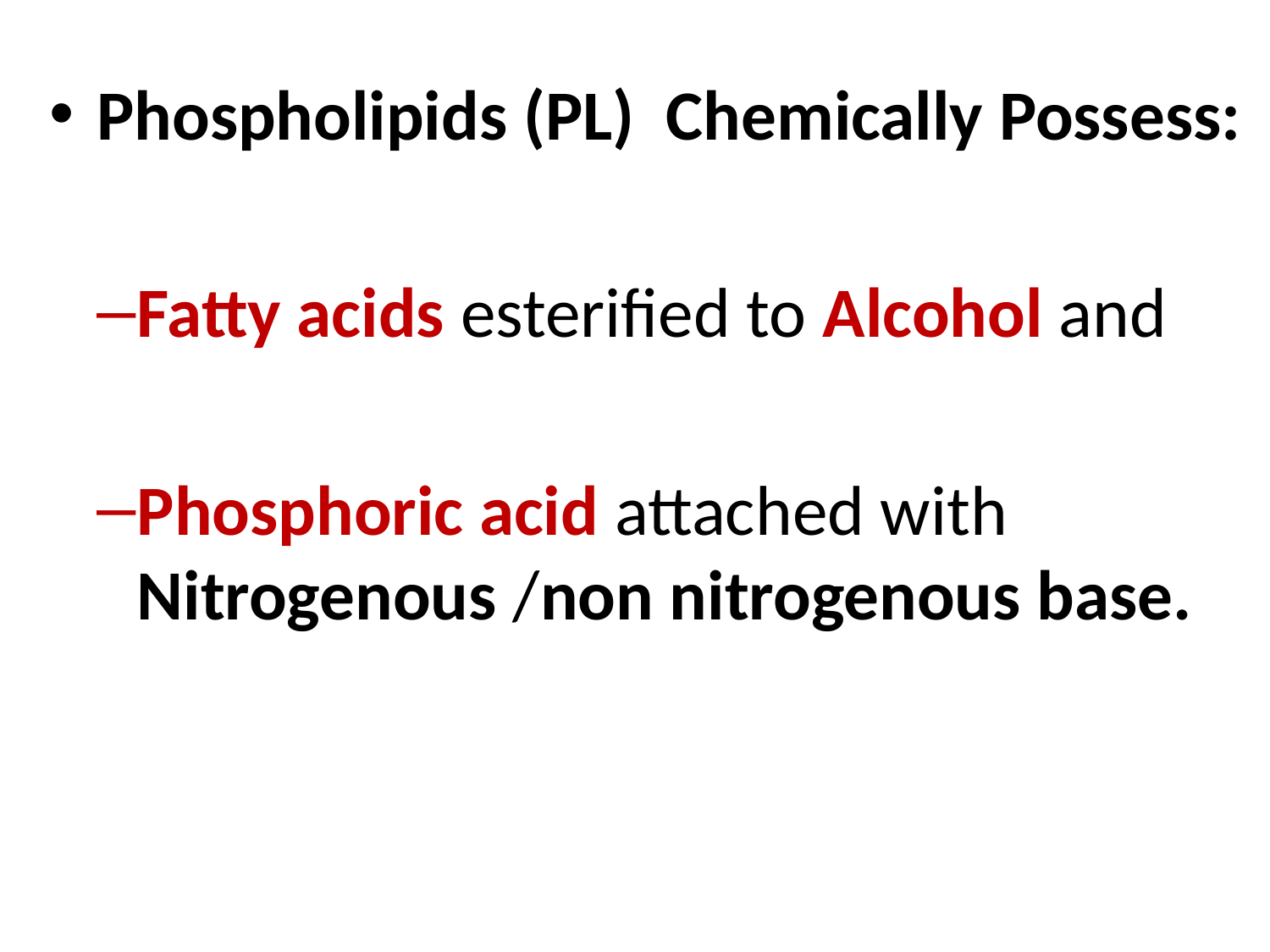

Phospholipids (PL)  Chemically Possess:

Fatty acids esterified to Alcohol and

Phosphoric acid attached with Nitrogenous /non nitrogenous base.